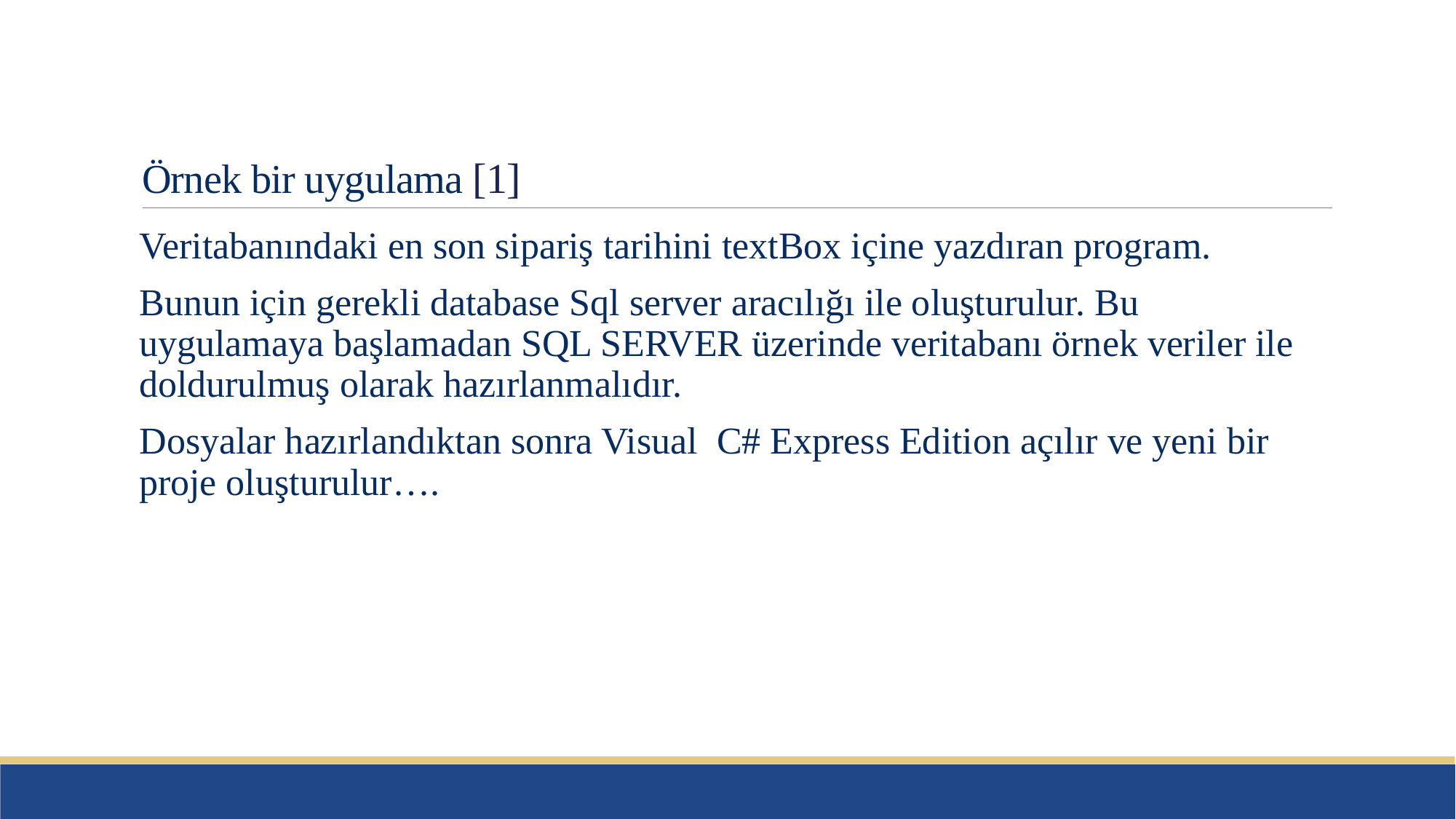

# Örnek bir uygulama [1]
Veritabanındaki en son sipariş tarihini textBox içine yazdıran program.
Bunun için gerekli database Sql server aracılığı ile oluşturulur. Bu uygulamaya başlamadan SQL SERVER üzerinde veritabanı örnek veriler ile doldurulmuş olarak hazırlanmalıdır.
Dosyalar hazırlandıktan sonra Visual  C# Express Edition açılır ve yeni bir proje oluşturulur….